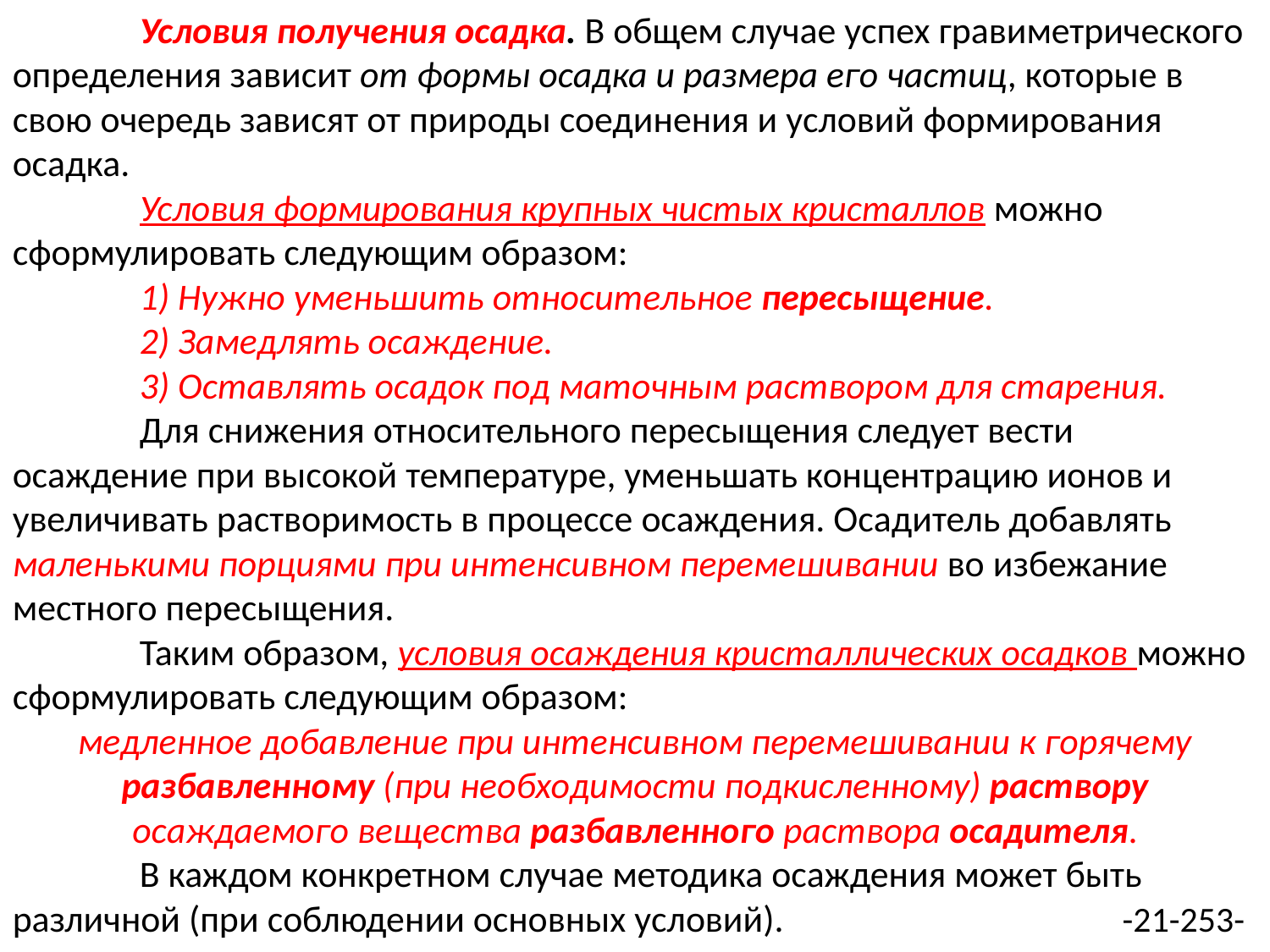

Условия получения осадка. В общем случае успех гpавиметрическогo определения зависит от формы ocaдка и размера eгo частиц, которые в свою очередь зависят от природы coединения и условий формирования осадка.
	Условия формирования крупных чистых кристаллов можно сформулировать следующим образом:
	1) Нужно уменьшить относительное пересыщение.
	2) Замедлять осаждение.
	3) Оставлять осадок под маточным раствором для старения.
	Для снижения относительного пересыщения следует вести осаждение при высокой температуре, уменьшать концентрацию ионов и увеличивать растворимость в процессе осаждения. Осадитель добавлять маленькими порциями при интенсивном перемешивании во избежание местного пересыщения.
	Таким образом, условия осаждения кристаллических осадков можно сформулировать следующим образом:
медленное добавление при интенсивном перемешивании к горячему разбавленному (при необходимости подкисленному) раствору осаждаемого вещества разбавленного раствора осадителя.
	В каждом конкретном случае методика осаждения можeт быть различной (при соблюдении основных условий).                                        -21-253-